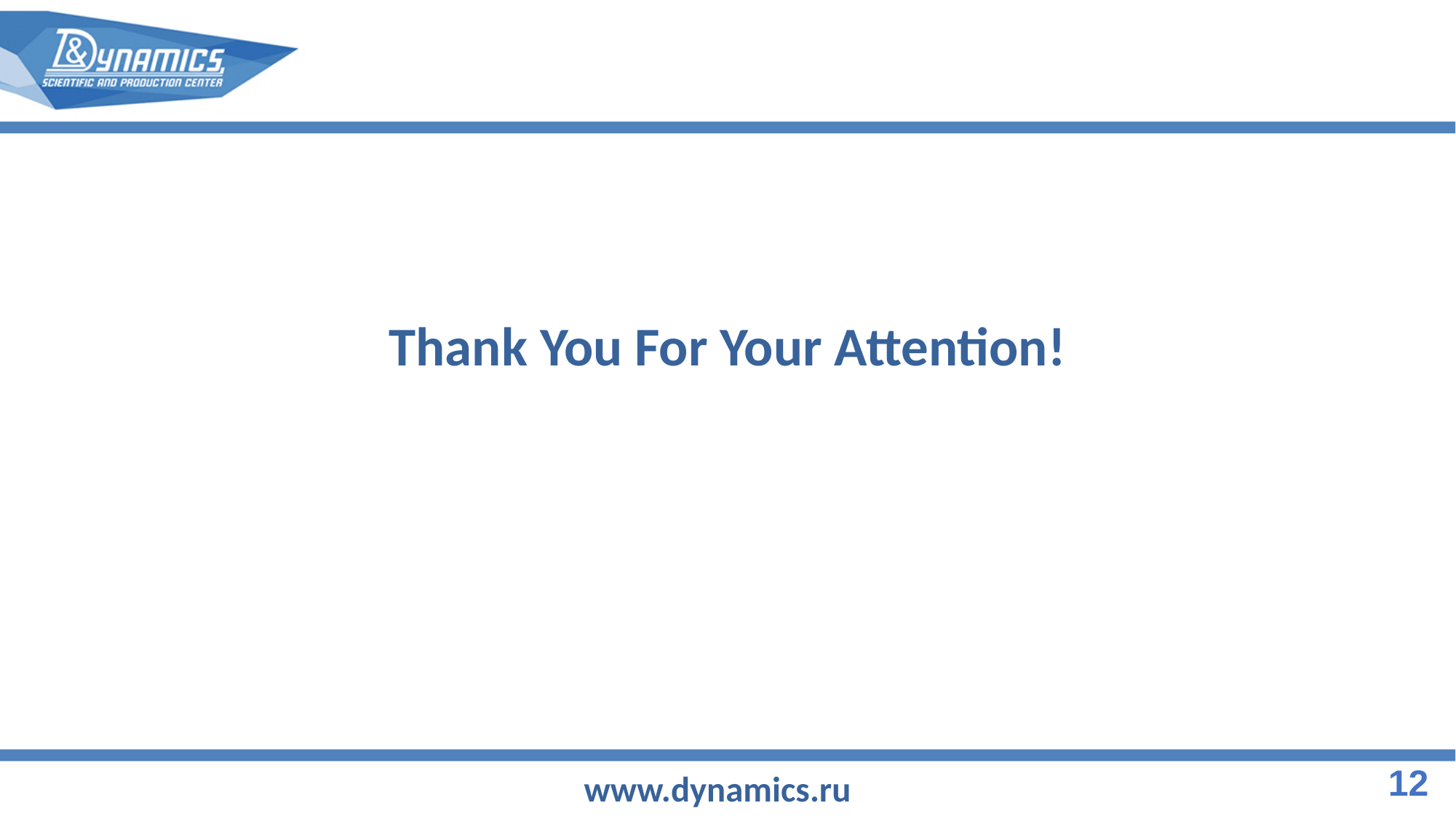

Thank You For Your Attention!
12
www.dynamics.ru